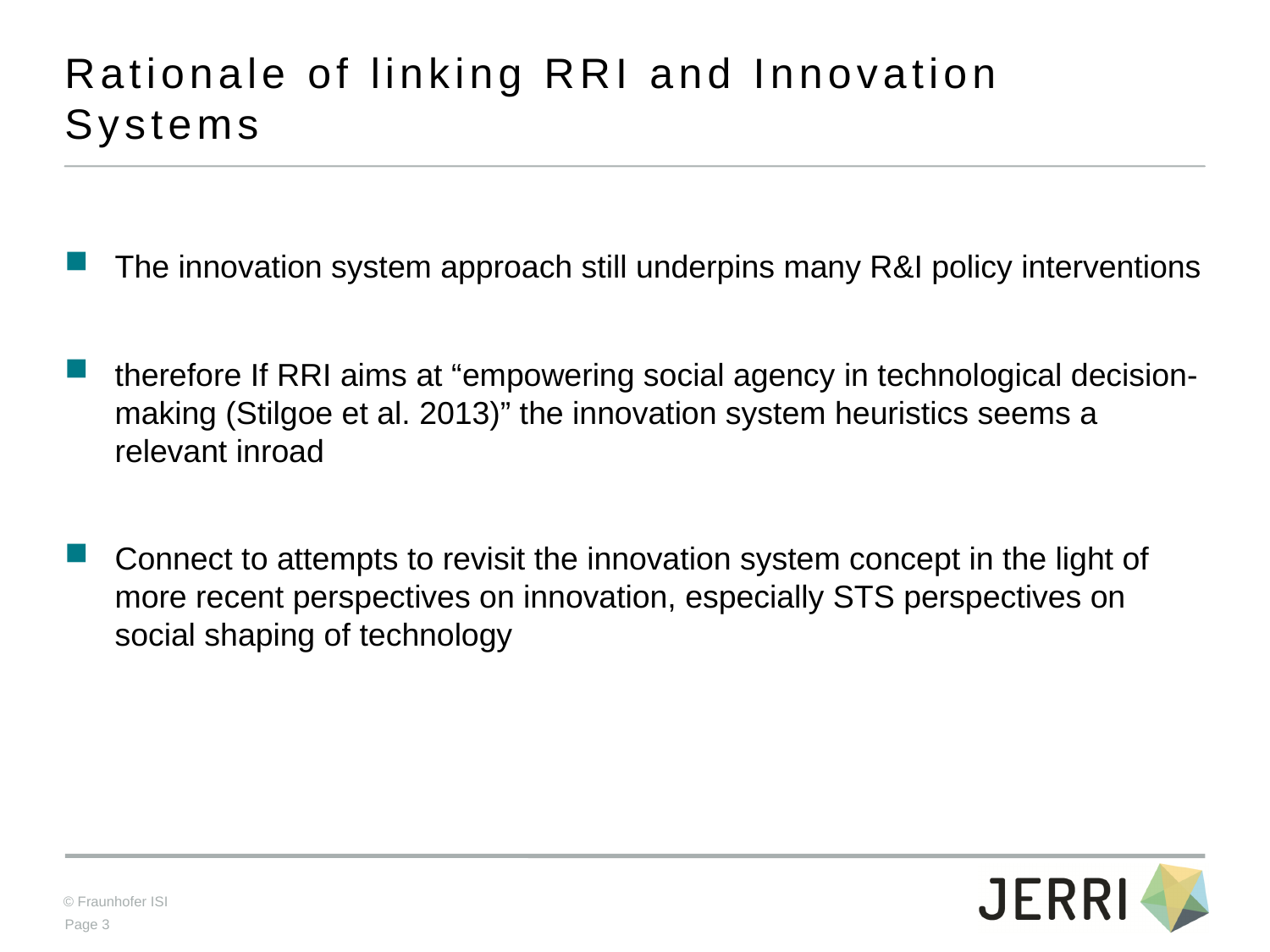

# Rationale of linking RRI and Innovation Systems
The innovation system approach still underpins many R&I policy interventions

therefore If RRI aims at “empowering social agency in technological decision-making (Stilgoe et al. 2013)” the innovation system heuristics seems a relevant inroad

Connect to attempts to revisit the innovation system concept in the light of more recent perspectives on innovation, especially STS perspectives on social shaping of technology